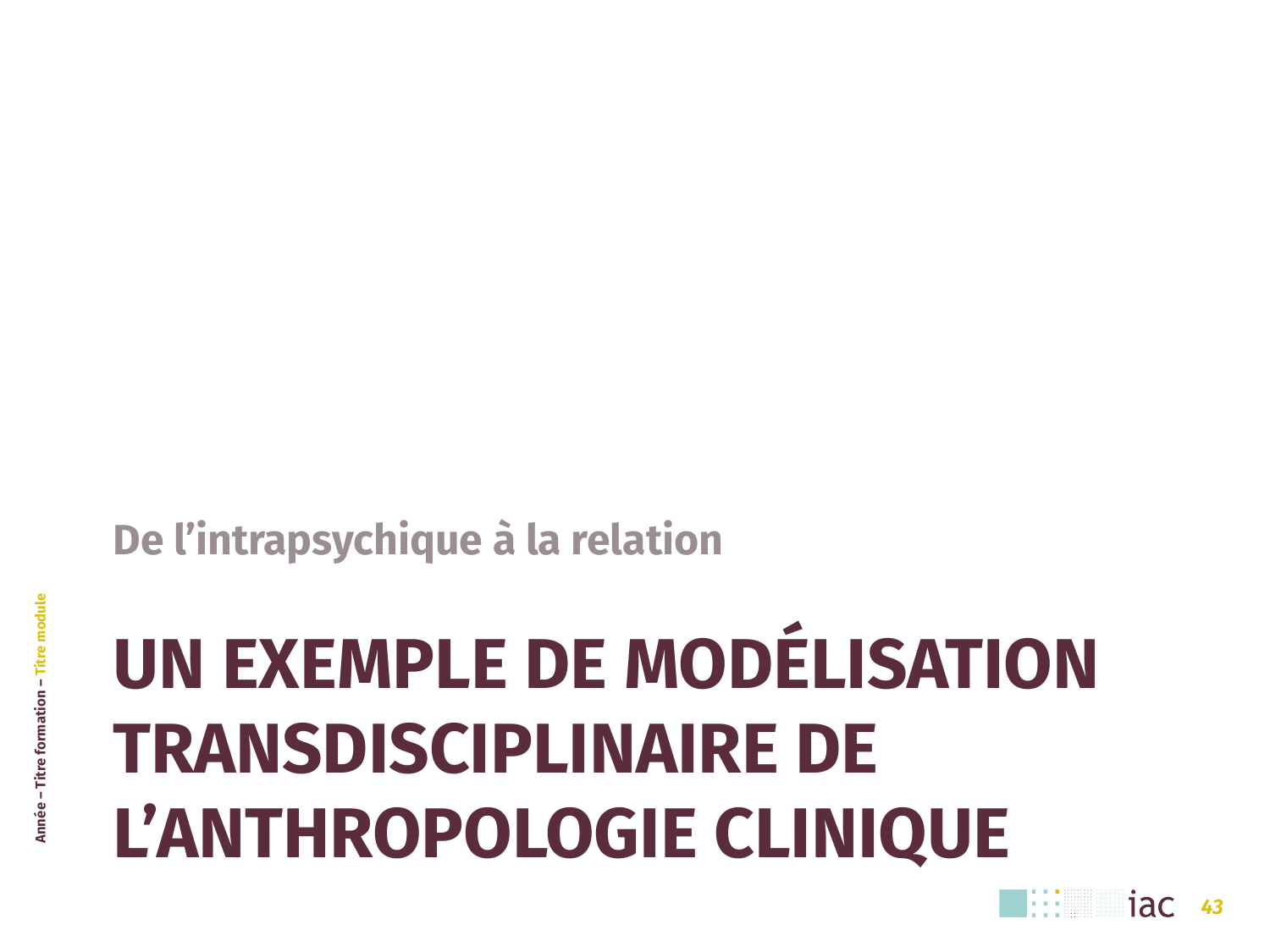

De l’intrapsychique à la relation
# Un exemple de modélisation transdisciplinaire de l’anthropologie clinique